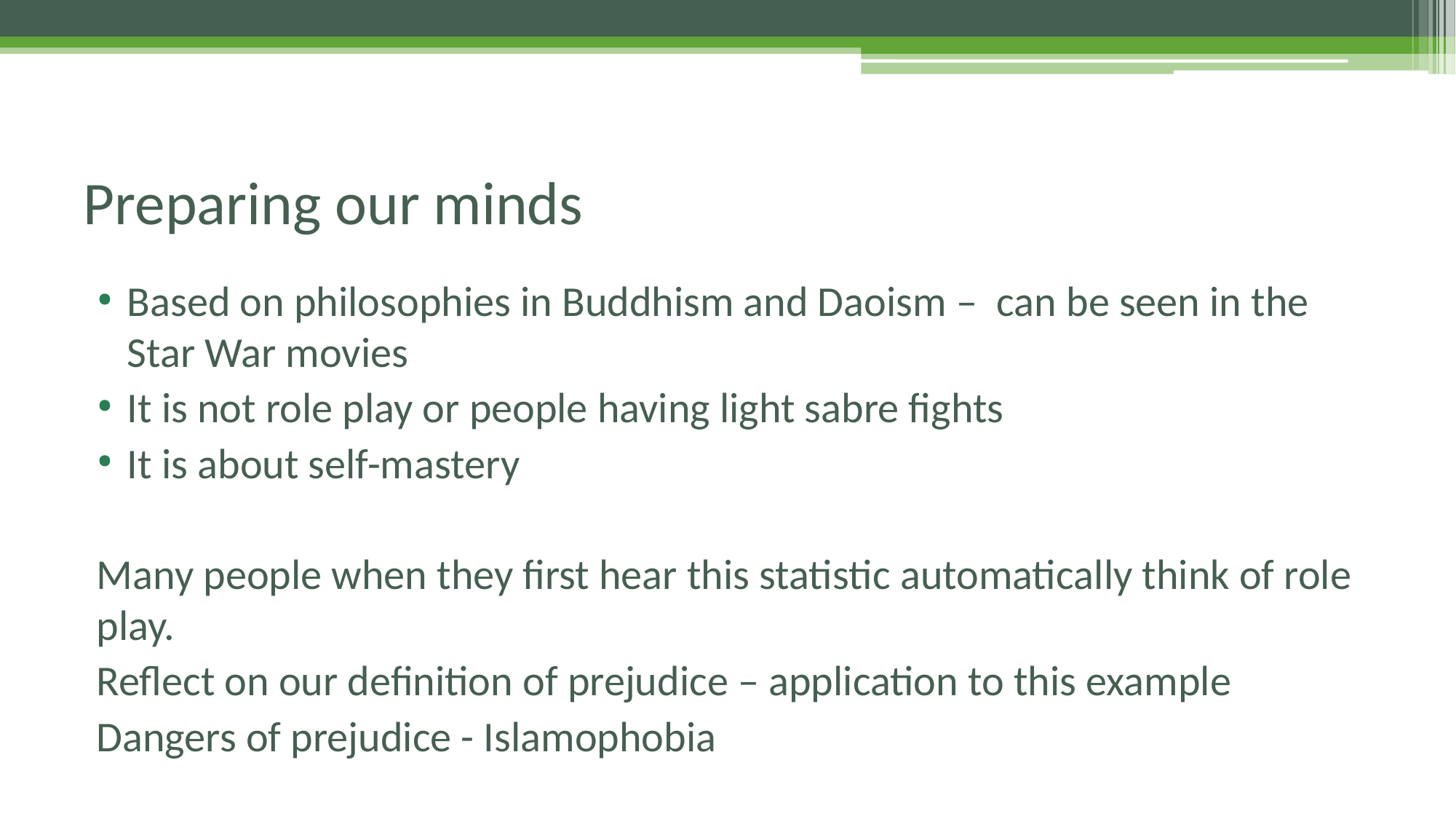

# Preparing our minds
Based on philosophies in Buddhism and Daoism –  can be seen in the Star War movies
It is not role play or people having light sabre fights
It is about self-mastery

Many people when they first hear this statistic automatically think of role play.
Reflect on our definition of prejudice – application to this example
Dangers of prejudice - Islamophobia